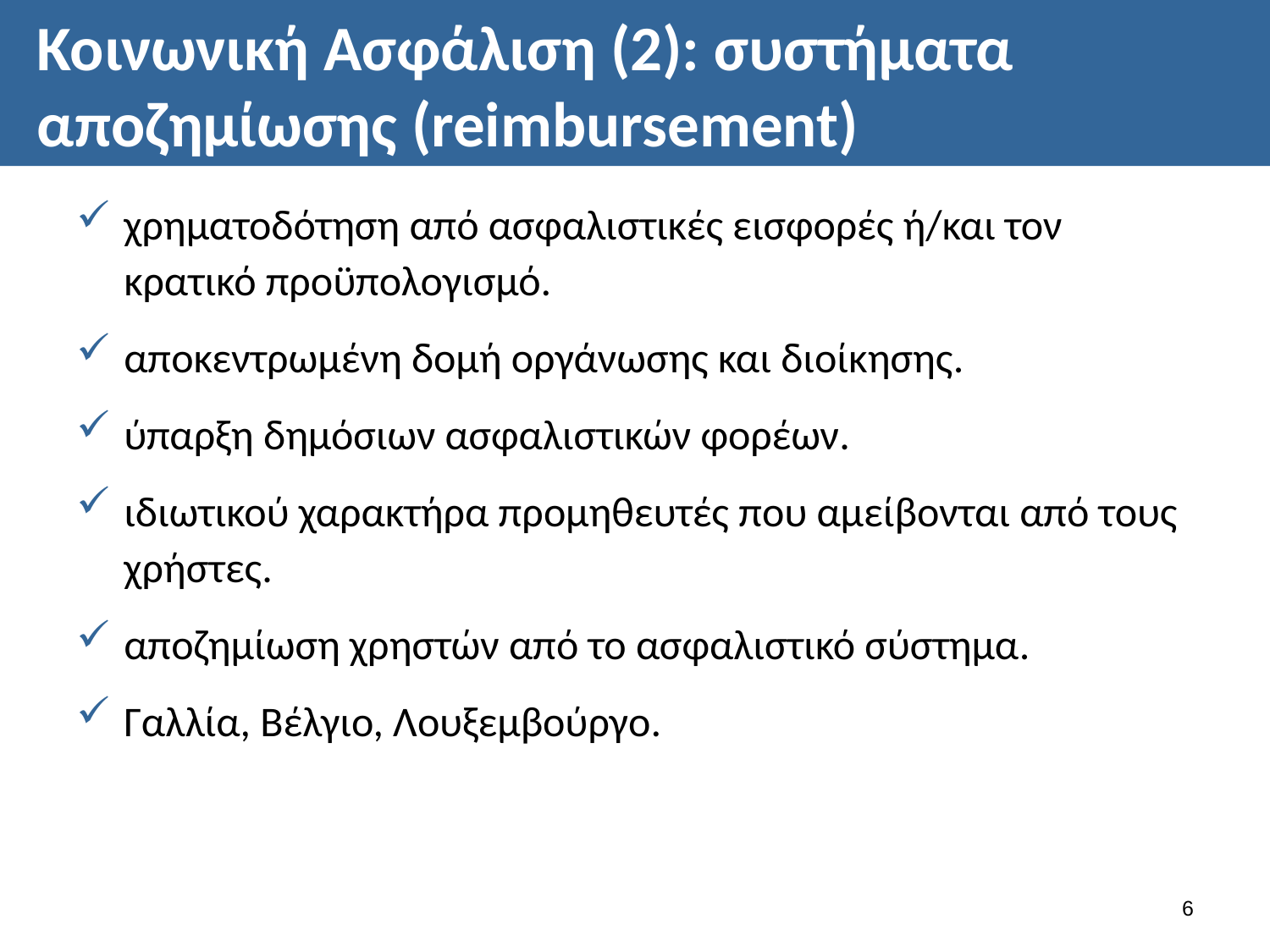

# Κοινωνική Ασφάλιση (2): συστήματα αποζημίωσης (reimbursement)
χρηματοδότηση από ασφαλιστικές εισφορές ή/και τον κρατικό προϋπολογισμό.
αποκεντρωμένη δομή οργάνωσης και διοίκησης.
ύπαρξη δημόσιων ασφαλιστικών φορέων.
ιδιωτικού χαρακτήρα προμηθευτές που αμείβονται από τους χρήστες.
αποζημίωση χρηστών από το ασφαλιστικό σύστημα.
Γαλλία, Βέλγιο, Λουξεμβούργο.

6